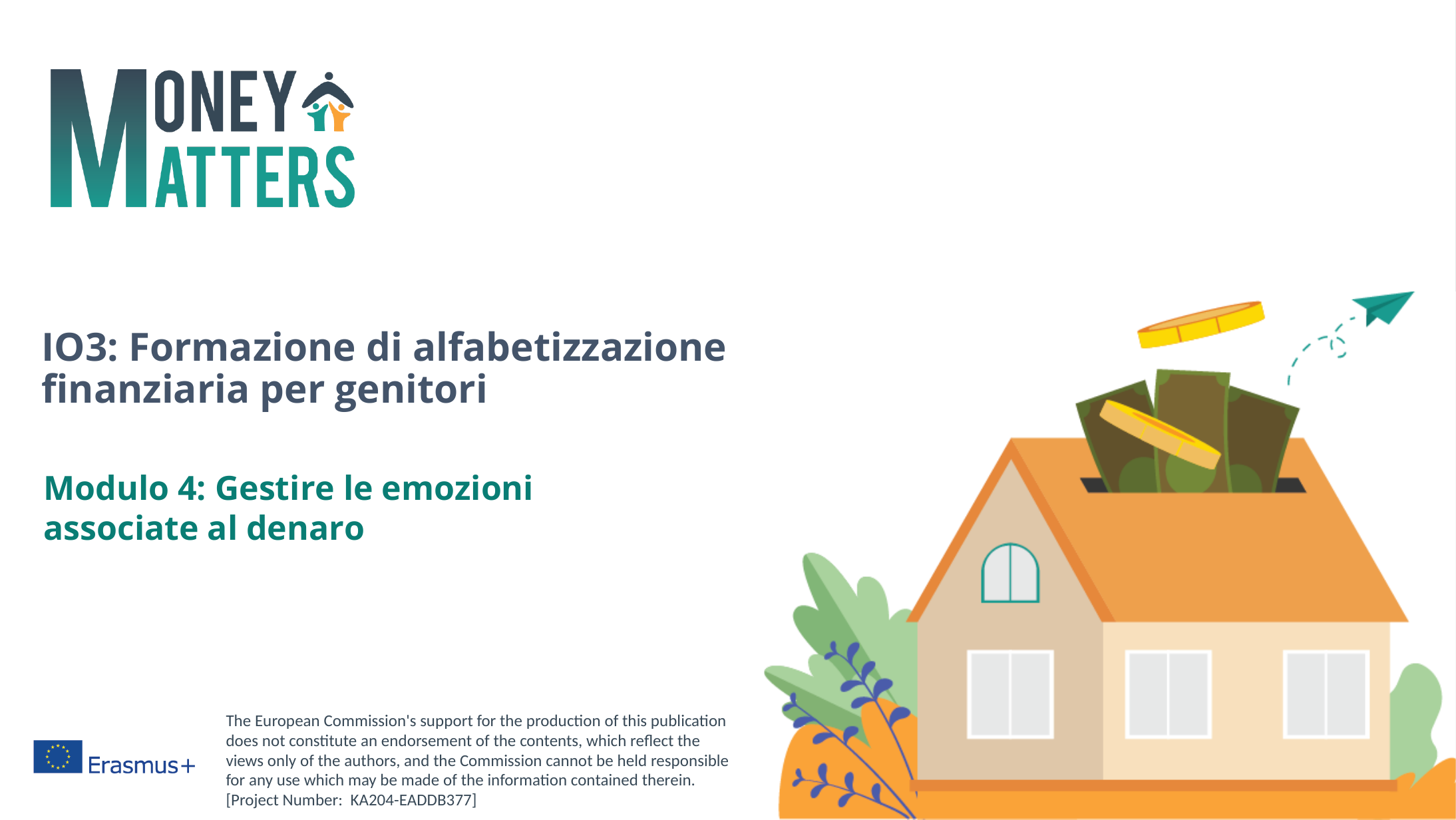

# IO3: Formazione di alfabetizzazione finanziaria per genitori
Modulo 4: Gestire le emozioni associate al denaro